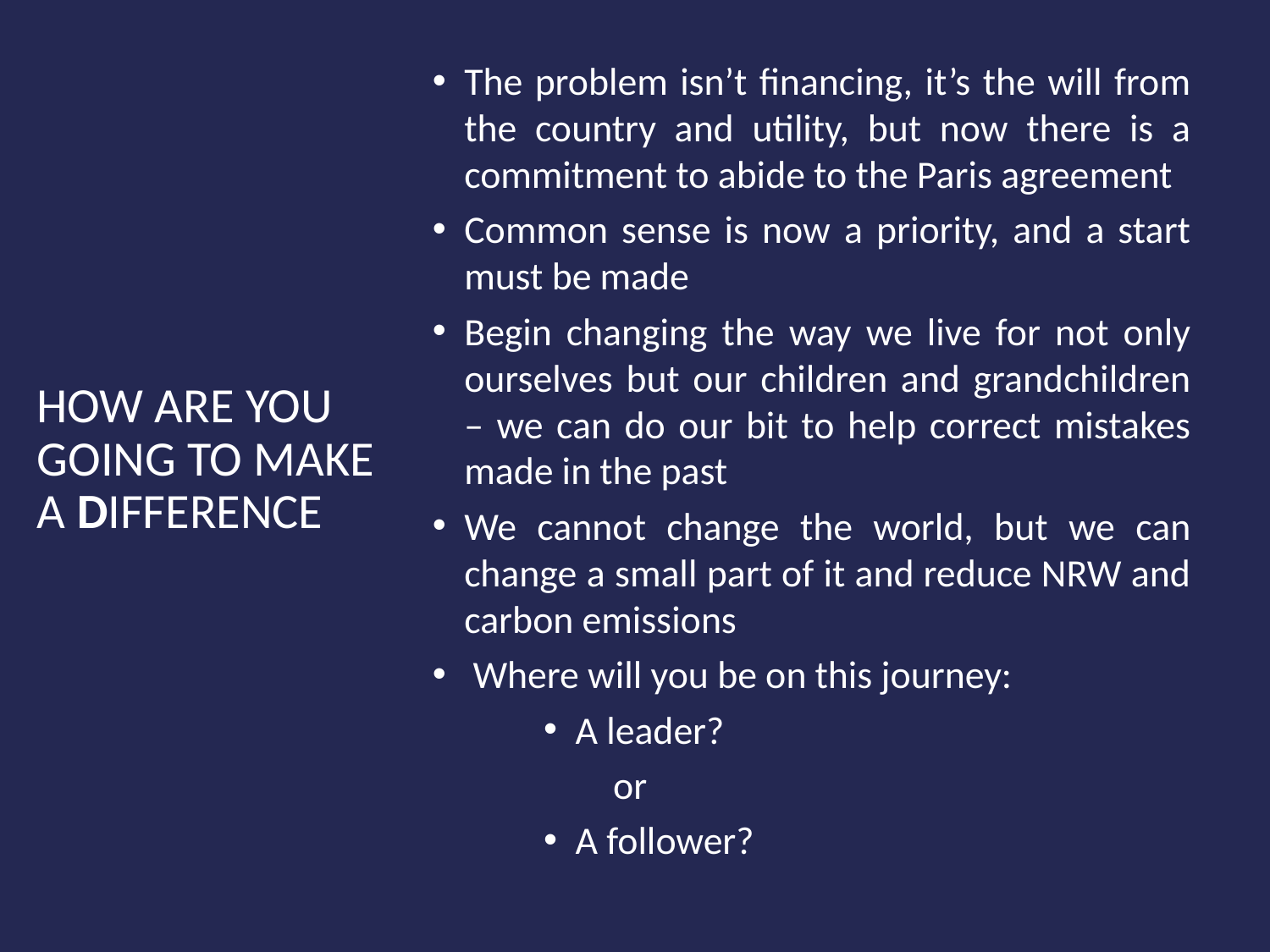

The problem isn’t financing, it’s the will from the country and utility, but now there is a commitment to abide to the Paris agreement
Common sense is now a priority, and a start must be made
Begin changing the way we live for not only ourselves but our children and grandchildren – we can do our bit to help correct mistakes made in the past
We cannot change the world, but we can change a small part of it and reduce NRW and carbon emissions
 Where will you be on this journey:
A leader?
        or
A follower?

How are you going to make a difference